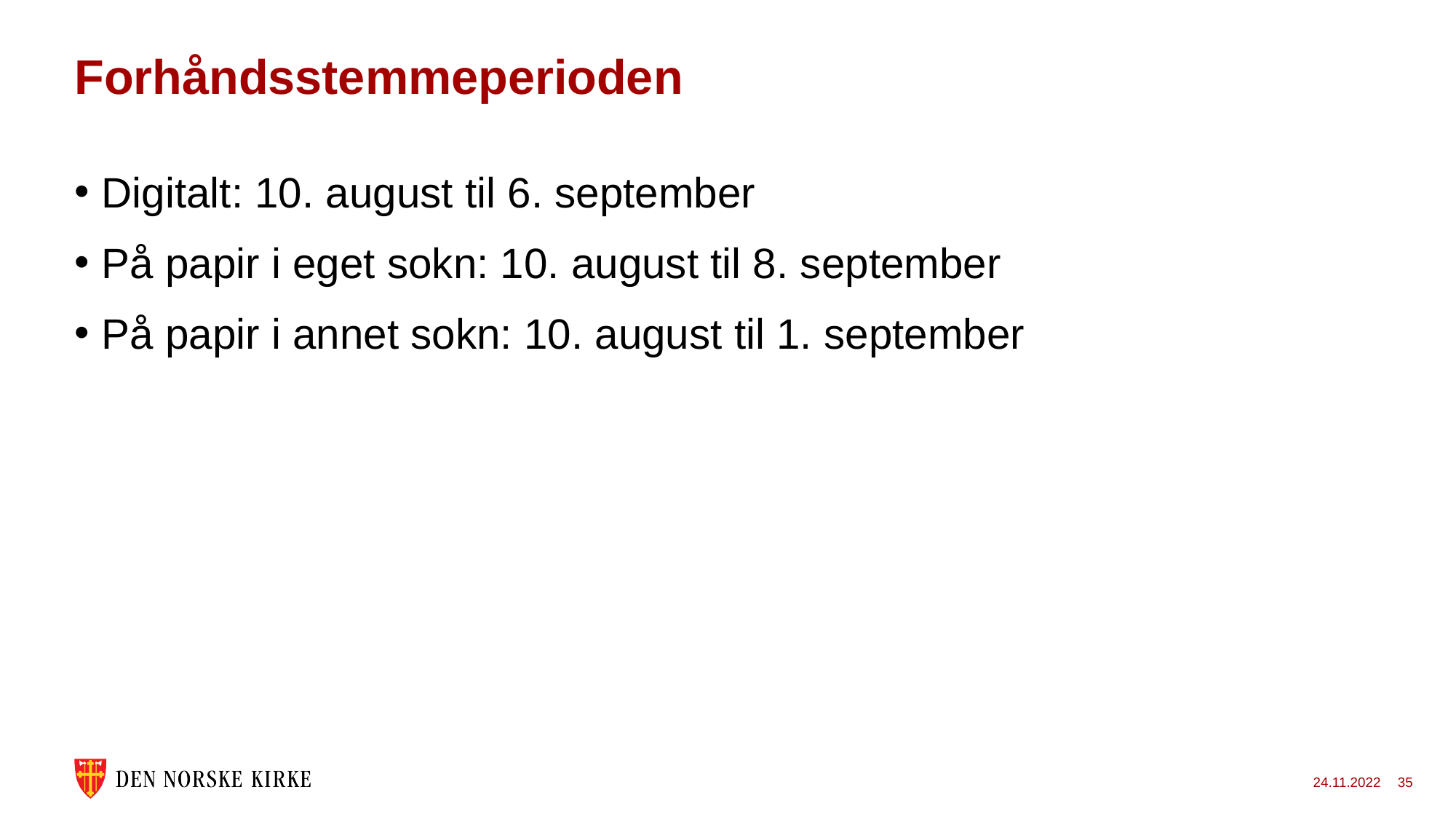

# Forhåndsstemmeperioden
Digitalt: 10. august til 6. september
På papir i eget sokn: 10. august til 8. september
På papir i annet sokn: 10. august til 1. september

24.11.2022
35